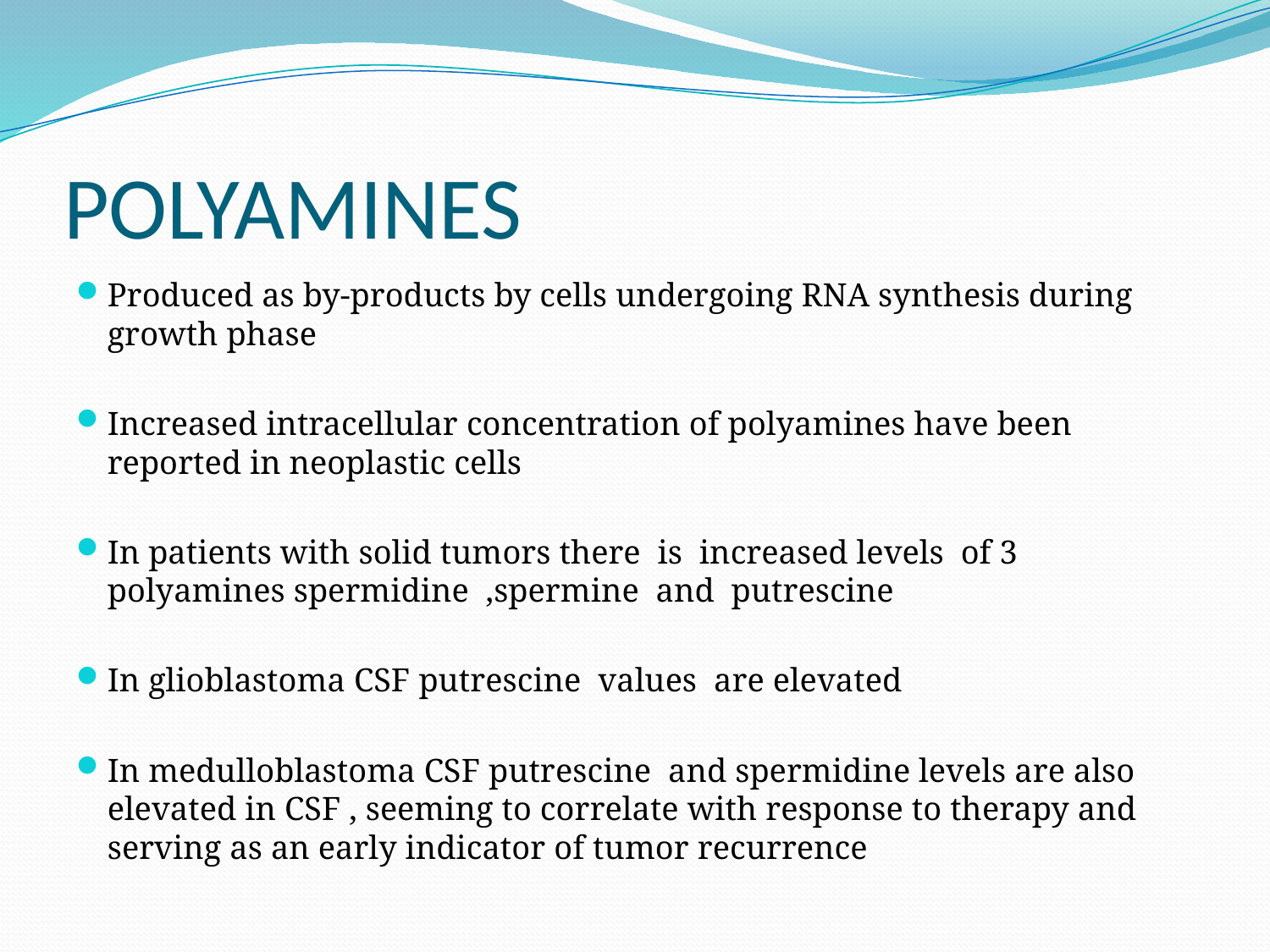

# POLYAMINES
Produced as by-products by cells undergoing RNA synthesis during growth phase

Increased intracellular concentration of polyamines have been reported in neoplastic cells

In patients with solid tumors there  is  increased levels  of 3  polyamines spermidine  ,spermine  and  putrescine

In glioblastoma CSF putrescine  values  are elevated

In medulloblastoma CSF putrescine  and spermidine levels are also elevated in CSF , seeming to correlate with response to therapy and serving as an early indicator of tumor recurrence